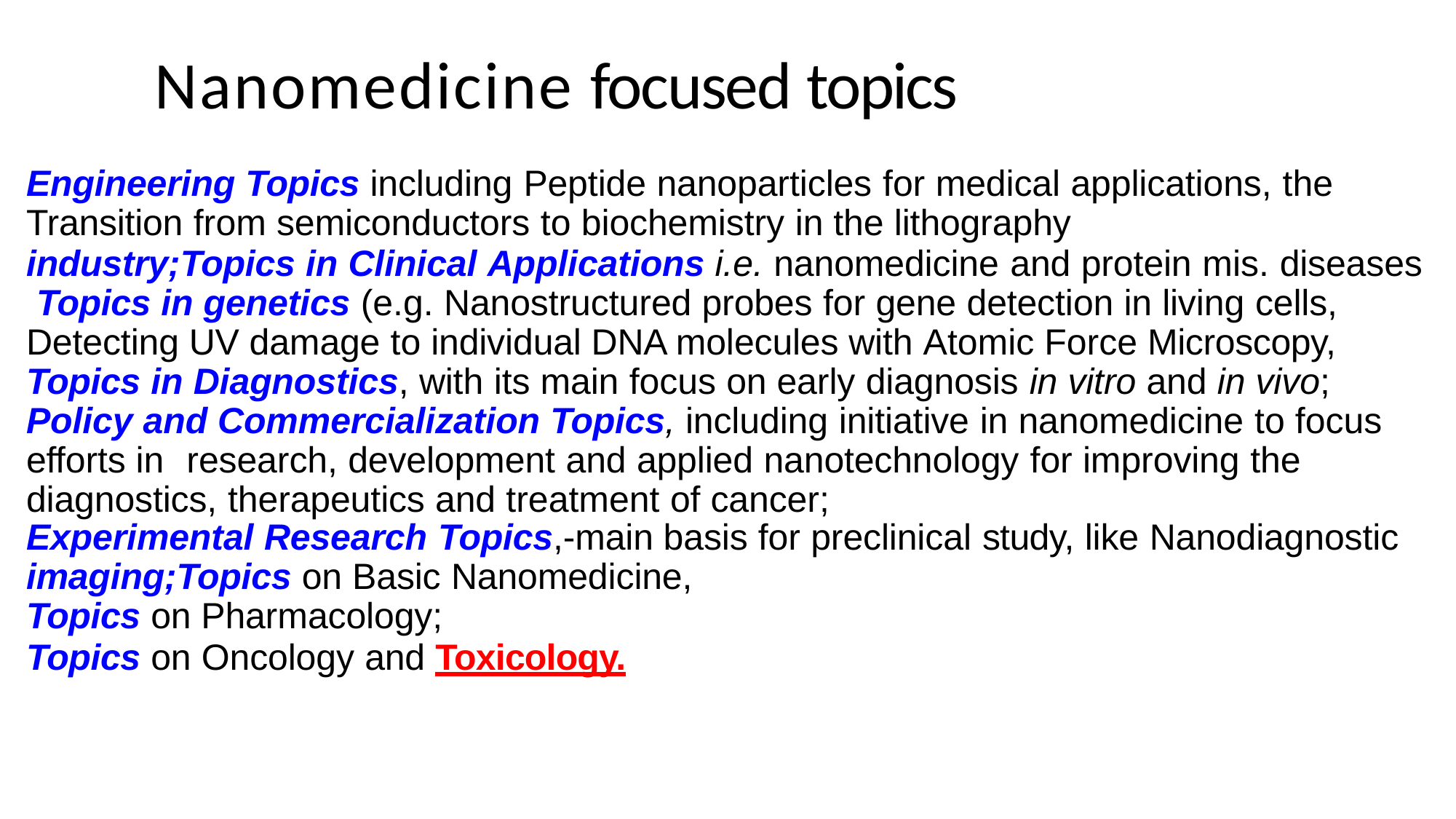

# Nanomedicine focused topics
Engineering Topics including Peptide nanoparticles for medical applications, the
Transition from semiconductors to biochemistry in the lithography
industry;Topics in Clinical Applications i.e. nanomedicine and protein mis. diseases  Topics in genetics (e.g. Nanostructured probes for gene detection in living cells,  Detecting UV damage to individual DNA molecules with Atomic Force Microscopy,  Topics in Diagnostics, with its main focus on early diagnosis in vitro and in vivo;  Policy and Commercialization Topics, including initiative in nanomedicine to focus  efforts in	research, development and applied nanotechnology for improving the  diagnostics, therapeutics and treatment of cancer;
Experimental Research Topics,-main basis for preclinical study, like Nanodiagnostic
imaging;Topics on Basic Nanomedicine,
Topics on Pharmacology;
Topics on Oncology and Toxicology.
7
Title of Meeting, Date, Location
Nanogentools confidential